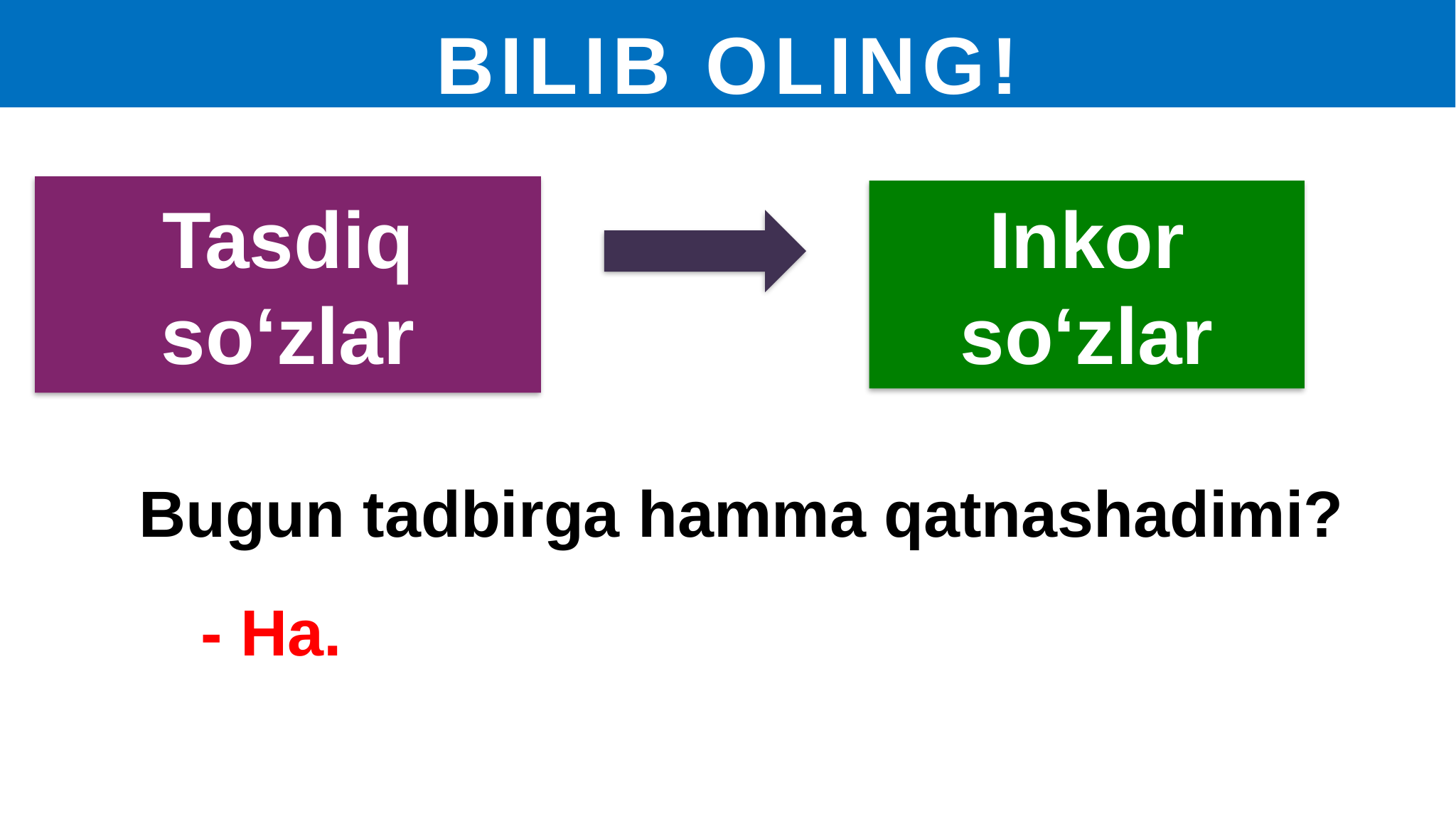

# BILIB OLING!

Tasdiq so‘zlar
Inkor so‘zlar
     Bugun tadbirga hamma qatnashadimi?
         - Ha.